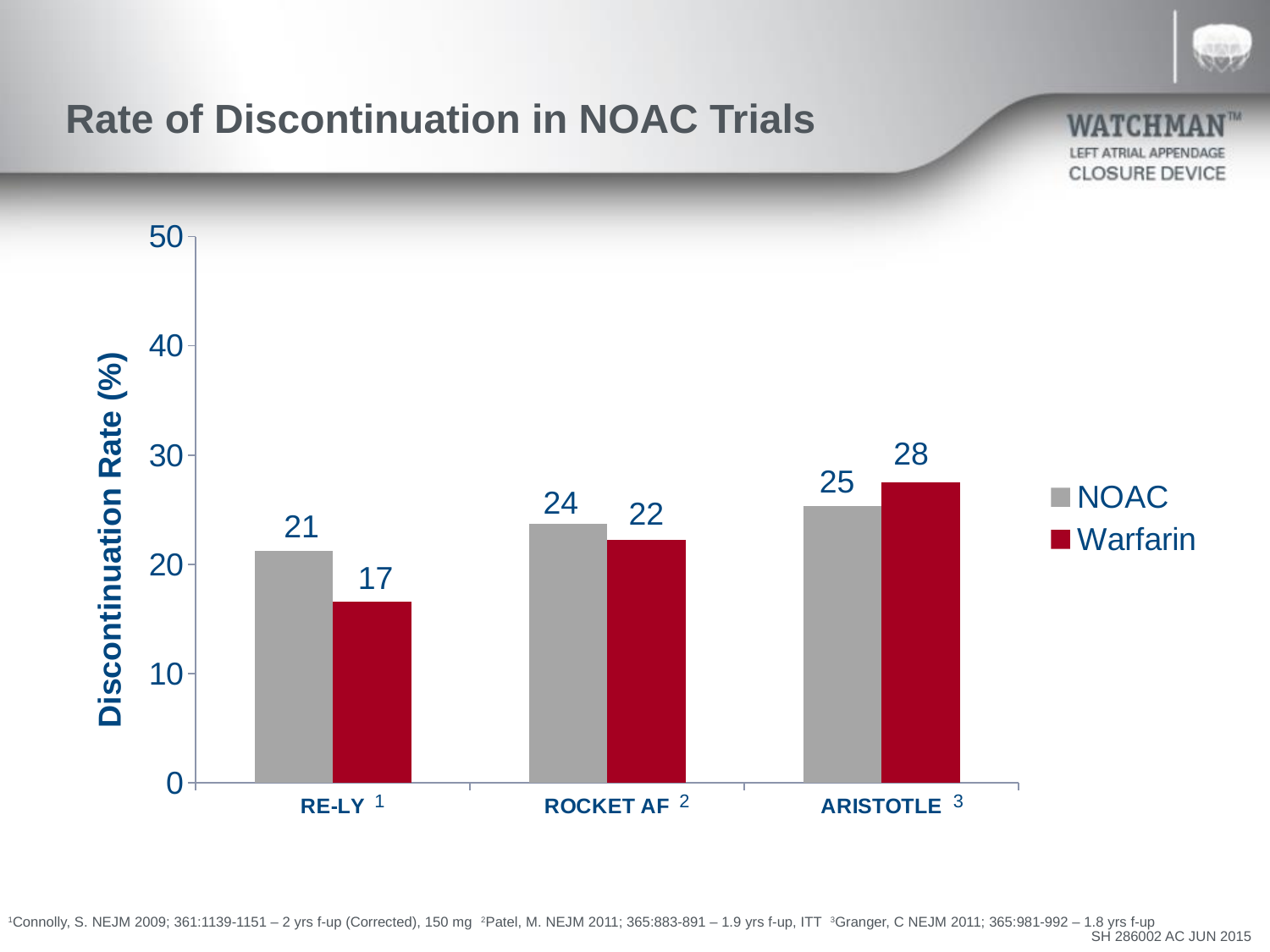

# Rate of Discontinuation in NOAC Trials

### Chart

| Category | NOAC | Warfarin |
|---|---|---|
| RE-LY | 21.2 | 16.6 |
| ROCKET AF | 23.7 | 22.2 |
| ARISTOTLE | 25.3 | 27.5 |
28
25
24
Discontinuation Rate (%)
22
21
17
1
2
3
1Connolly, S. NEJM 2009; 361:1139-1151 – 2 yrs f-up (Corrected), 150 mg  2Patel, M. NEJM 2011; 365:883-891 – 1.9 yrs f-up, ITT  3Granger, C NEJM 2011; 365:981-992 – 1.8 yrs f-up